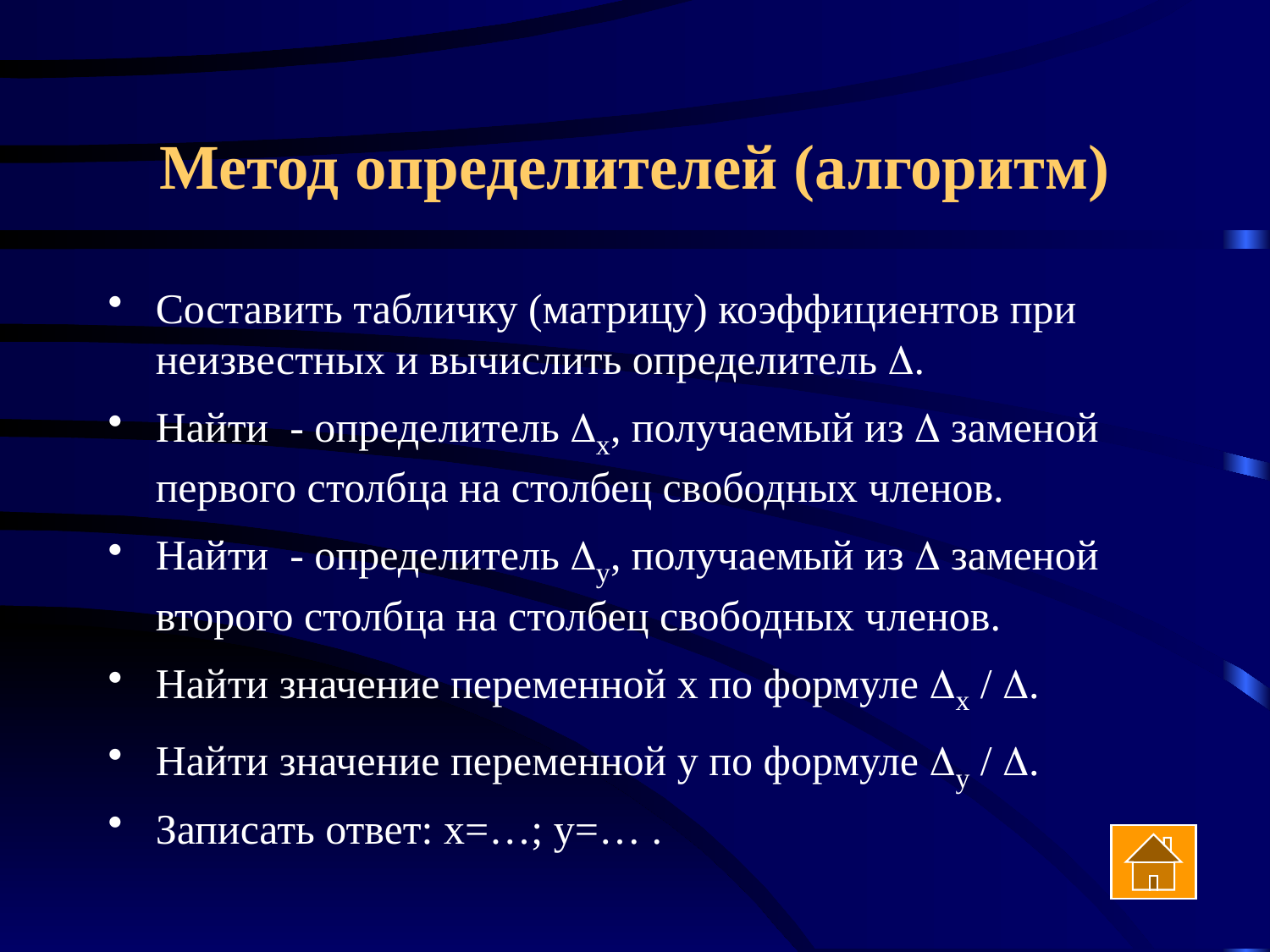

# Метод определителей (алгоритм)
Составить табличку (матрицу) коэффициентов при неизвестных и вычислить определитель Δ.
Найти  - определитель Δx, получаемый из Δ заменой первого столбца на столбец свободных членов.
Найти  - определитель Δy, получаемый из Δ заменой второго столбца на столбец свободных членов.
Найти значение переменной х по формуле Δx / Δ.
Найти значение переменной у по формуле Δy / Δ.
Записать ответ: х=…; у=… .